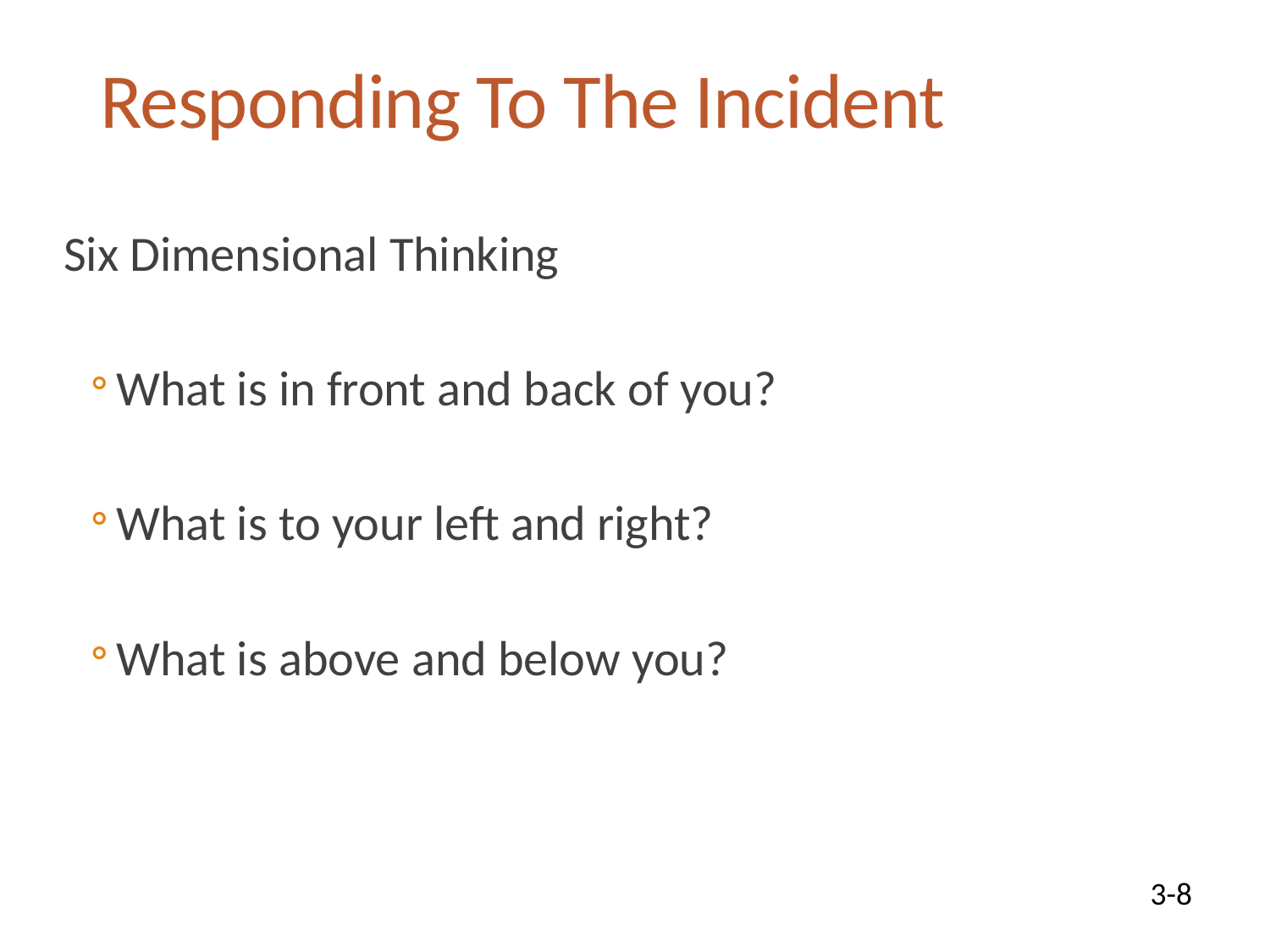

# Responding To The Incident
Six Dimensional Thinking

What is in front and back of you?

What is to your left and right?

What is above and below you?

3-8
4/4/2025